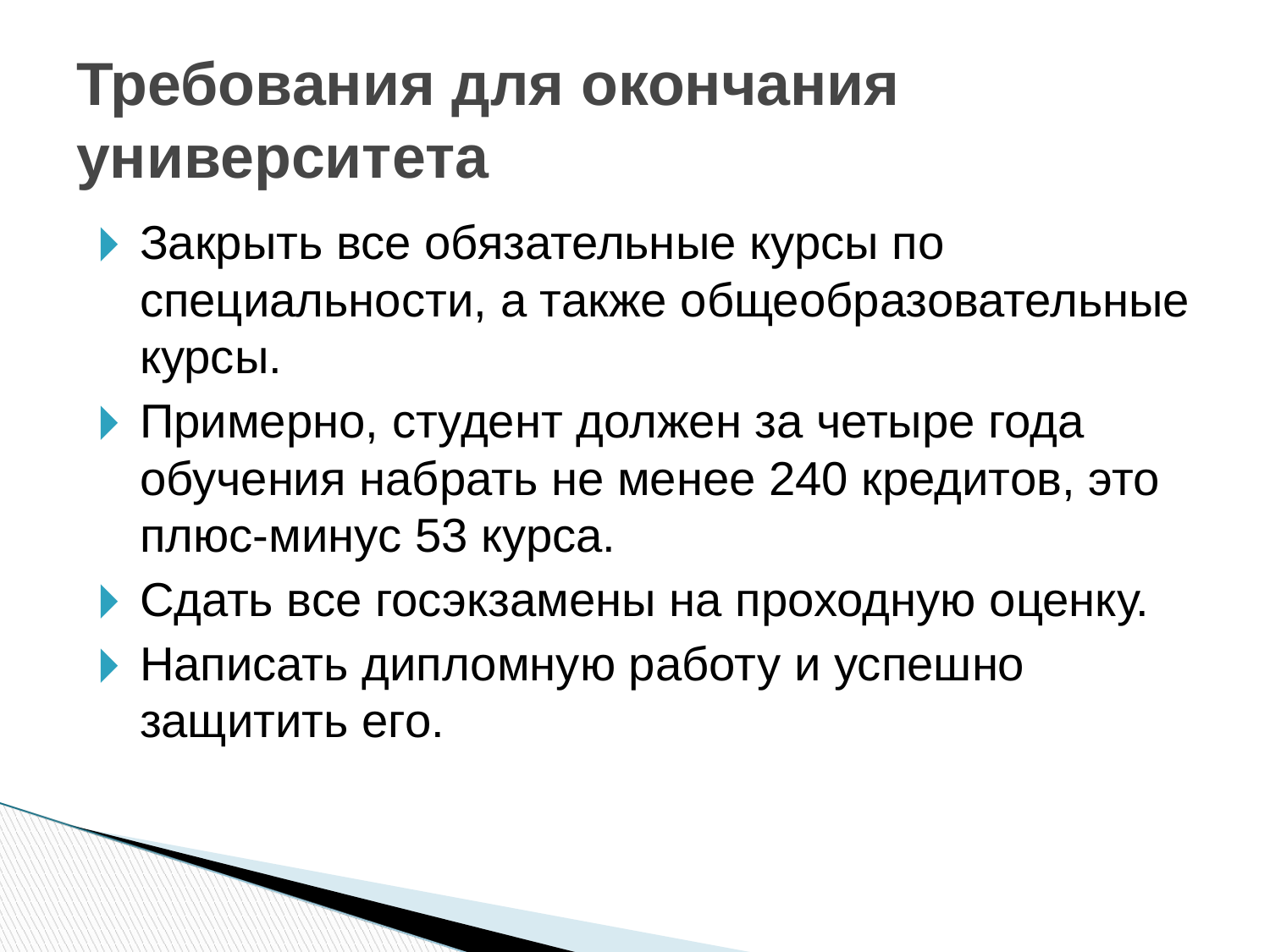

# Требования для окончания университета
Закрыть все обязательные курсы по специальности, а также общеобразовательные курсы.
Примерно, студент должен за четыре года обучения набрать не менее 240 кредитов, это плюс-минус 53 курса.
Сдать все госэкзамены на проходную оценку.
Написать дипломную работу и успешно защитить его.